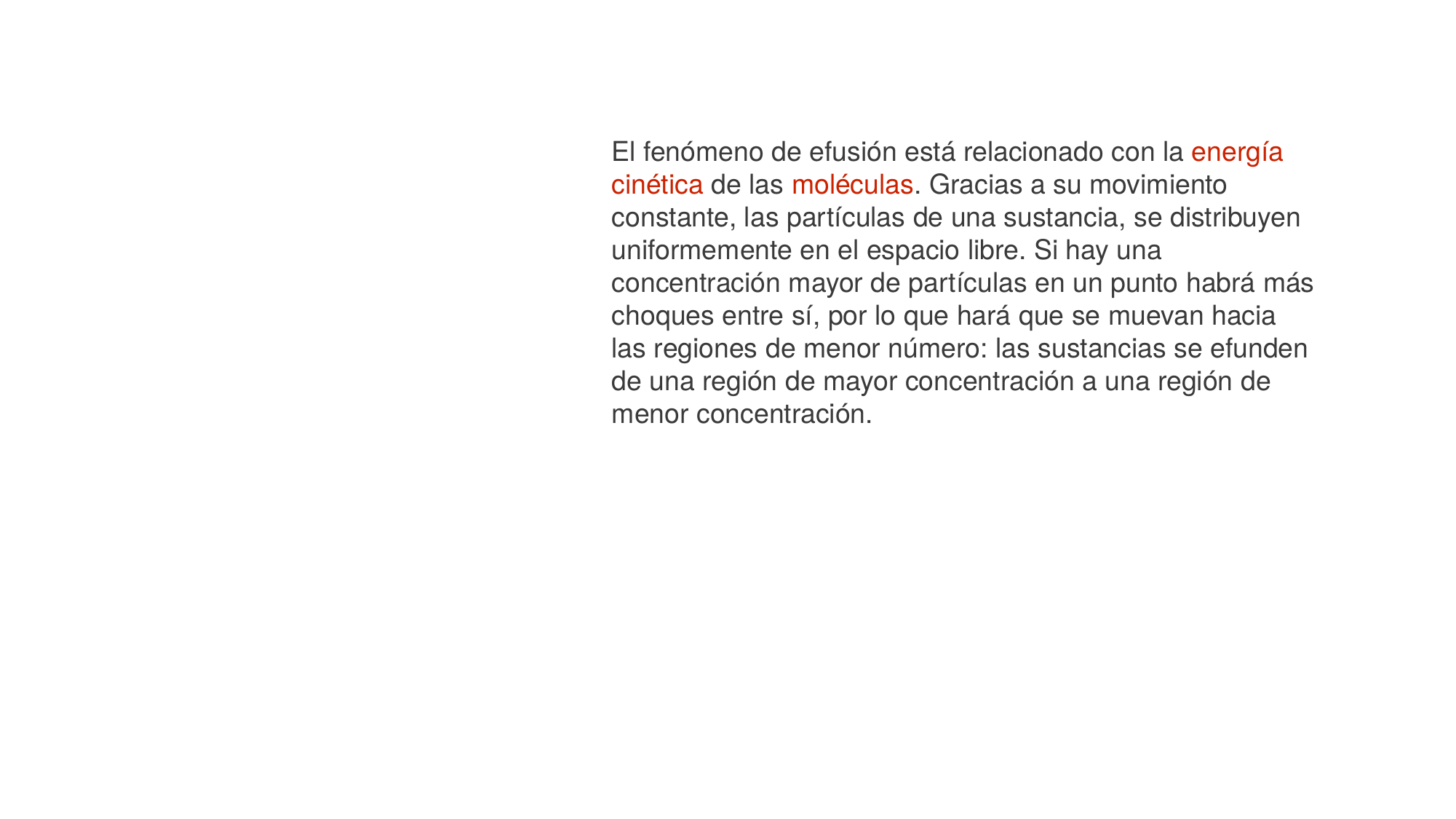

El fenómeno de efusión está relacionado con la energía cinética de las moléculas. Gracias a su movimiento constante, las partículas de una sustancia, se distribuyen uniformemente en el espacio libre. Si hay una concentración mayor de partículas en un punto habrá más choques entre sí, por lo que hará que se muevan hacia las regiones de menor número: las sustancias se efunden de una región de mayor concentración a una región de menor concentración.